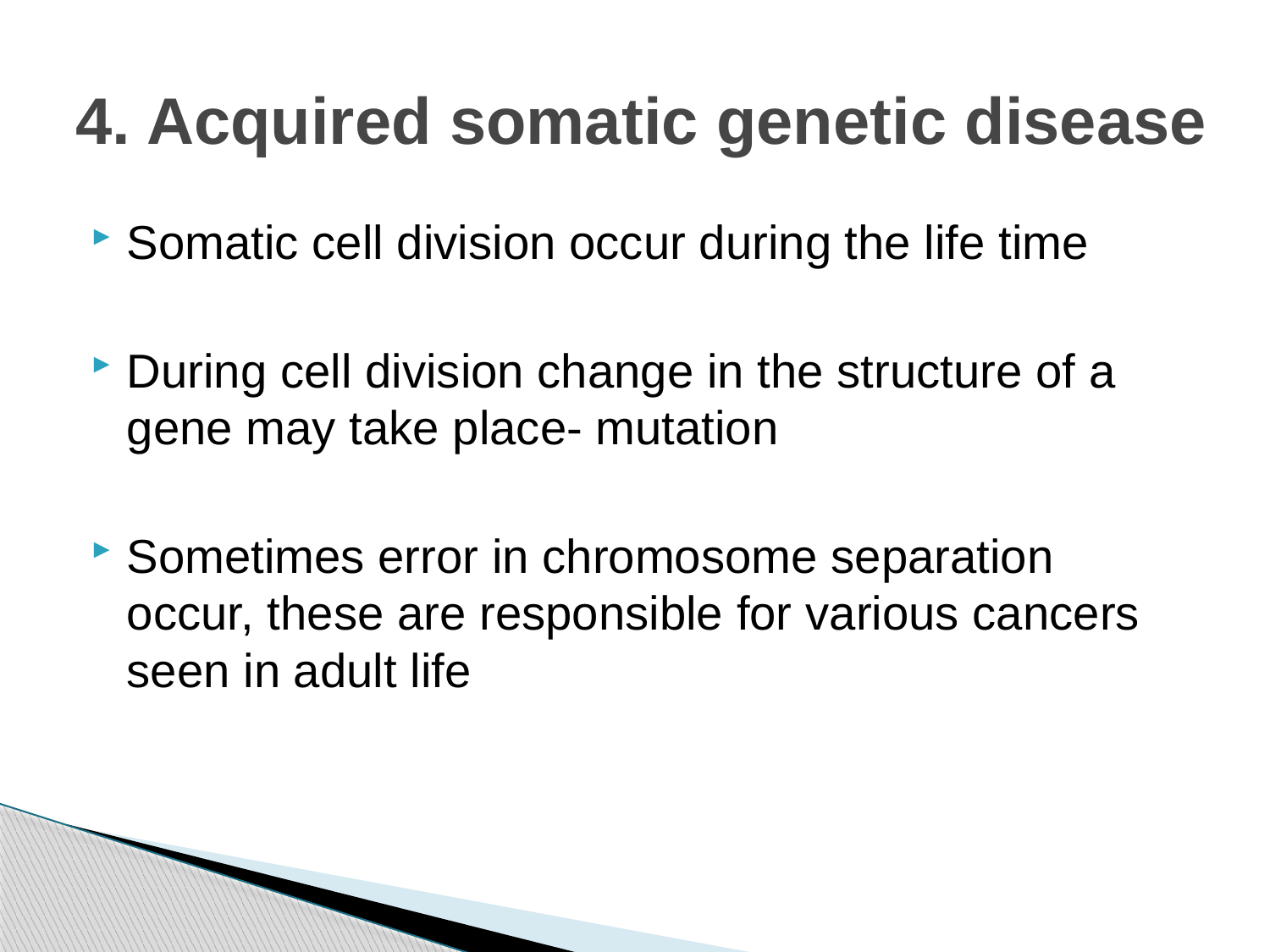

# 4. Acquired somatic genetic disease
Somatic cell division occur during the life time

During cell division change in the structure of a gene may take place- mutation

Sometimes error in chromosome separation occur, these are responsible for various cancers seen in adult life